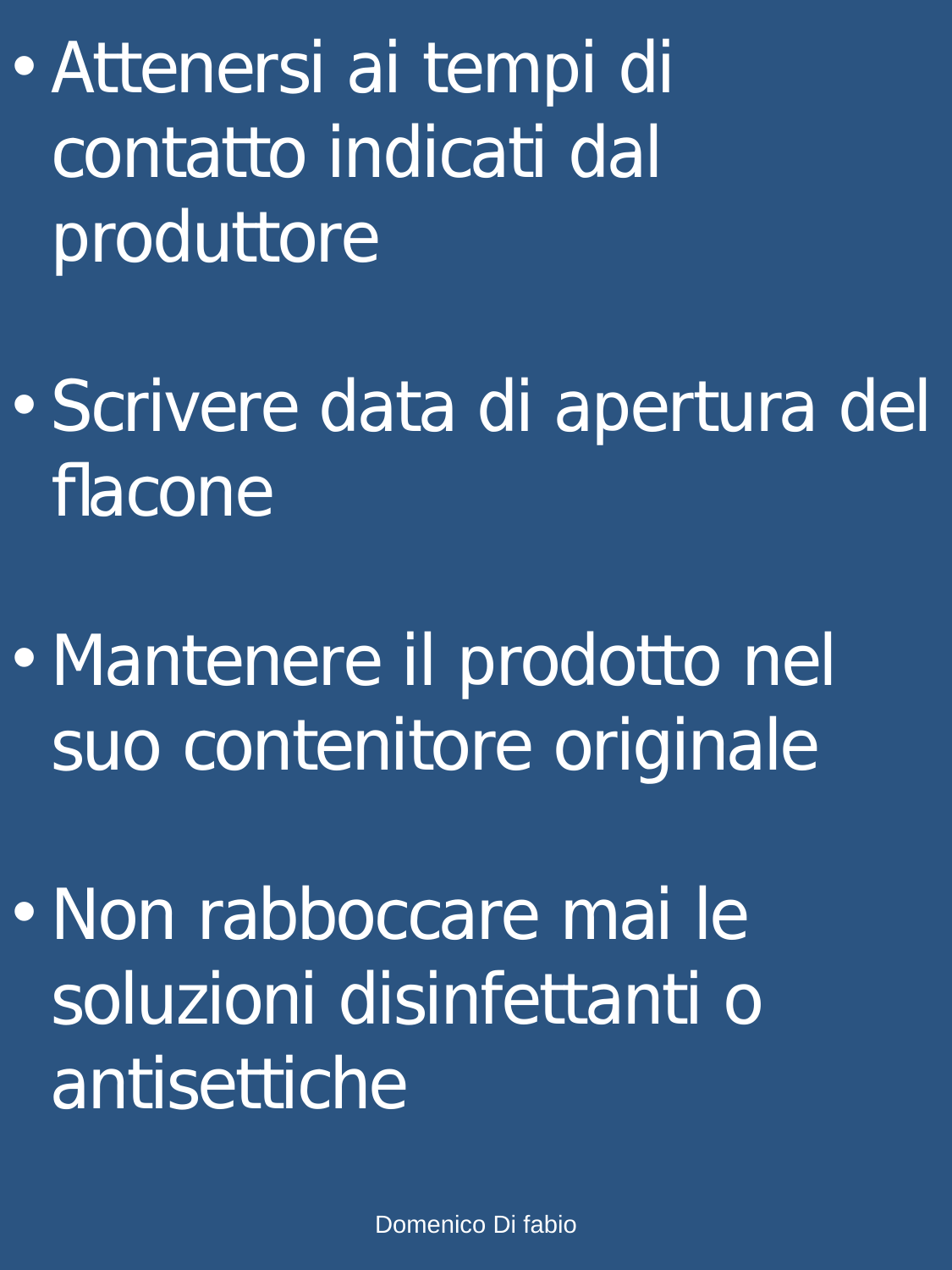

Attenersi ai tempi di contatto indicati dal produttore

Scrivere data di apertura del flacone

Mantenere il prodotto nel suo contenitore originale

Non rabboccare mai le soluzioni disinfettanti o antisettiche

Domenico Di fabio